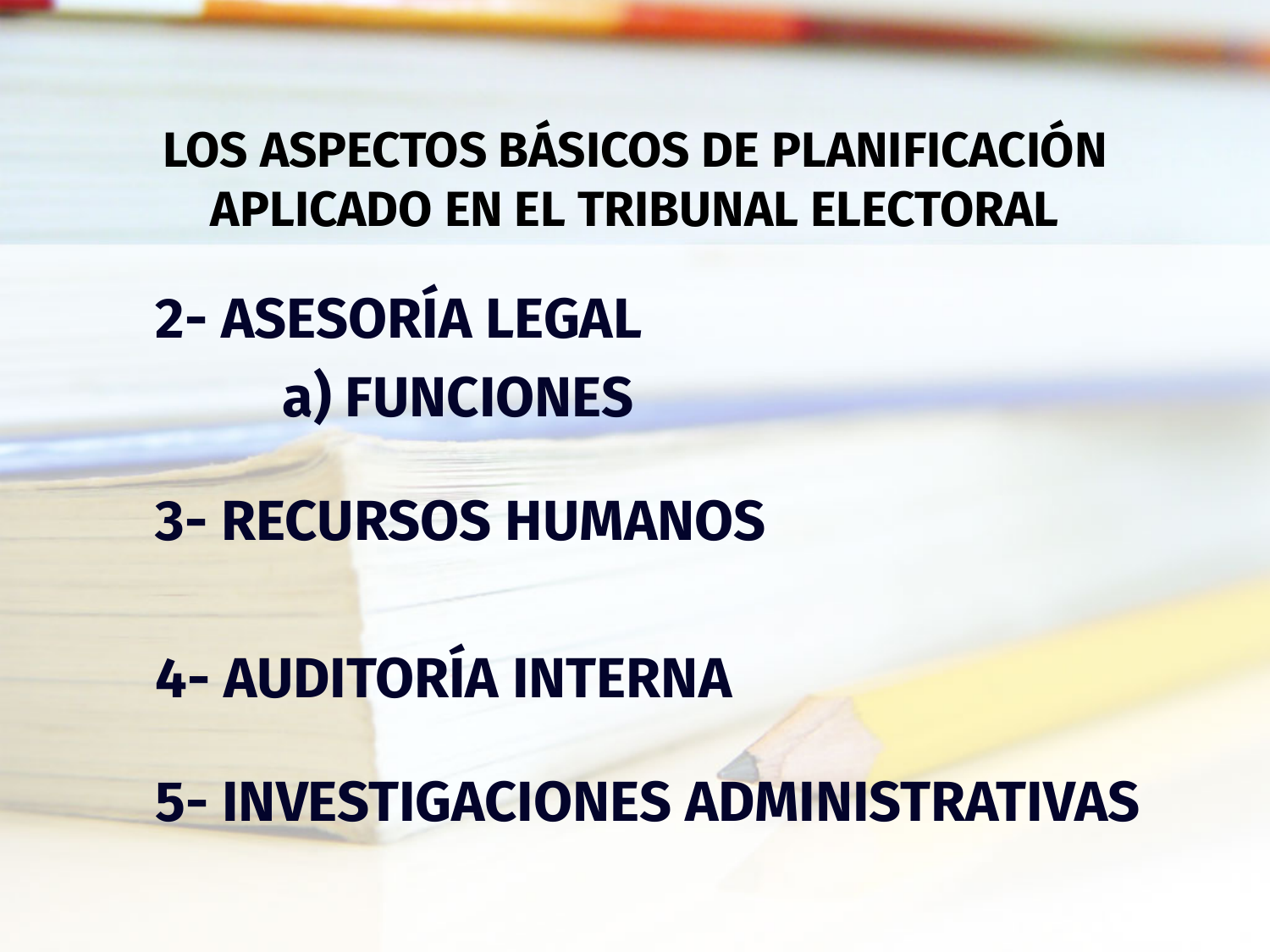

# LOS ASPECTOS BÁSICOS DE PLANIFICACIÓN APLICADO EN EL TRIBUNAL ELECTORAL
	2- ASESORÍA LEGAL
		a) FUNCIONES

	3- RECURSOS HUMANOS

	4- AUDITORÍA INTERNA

	5- INVESTIGACIONES ADMINISTRATIVAS